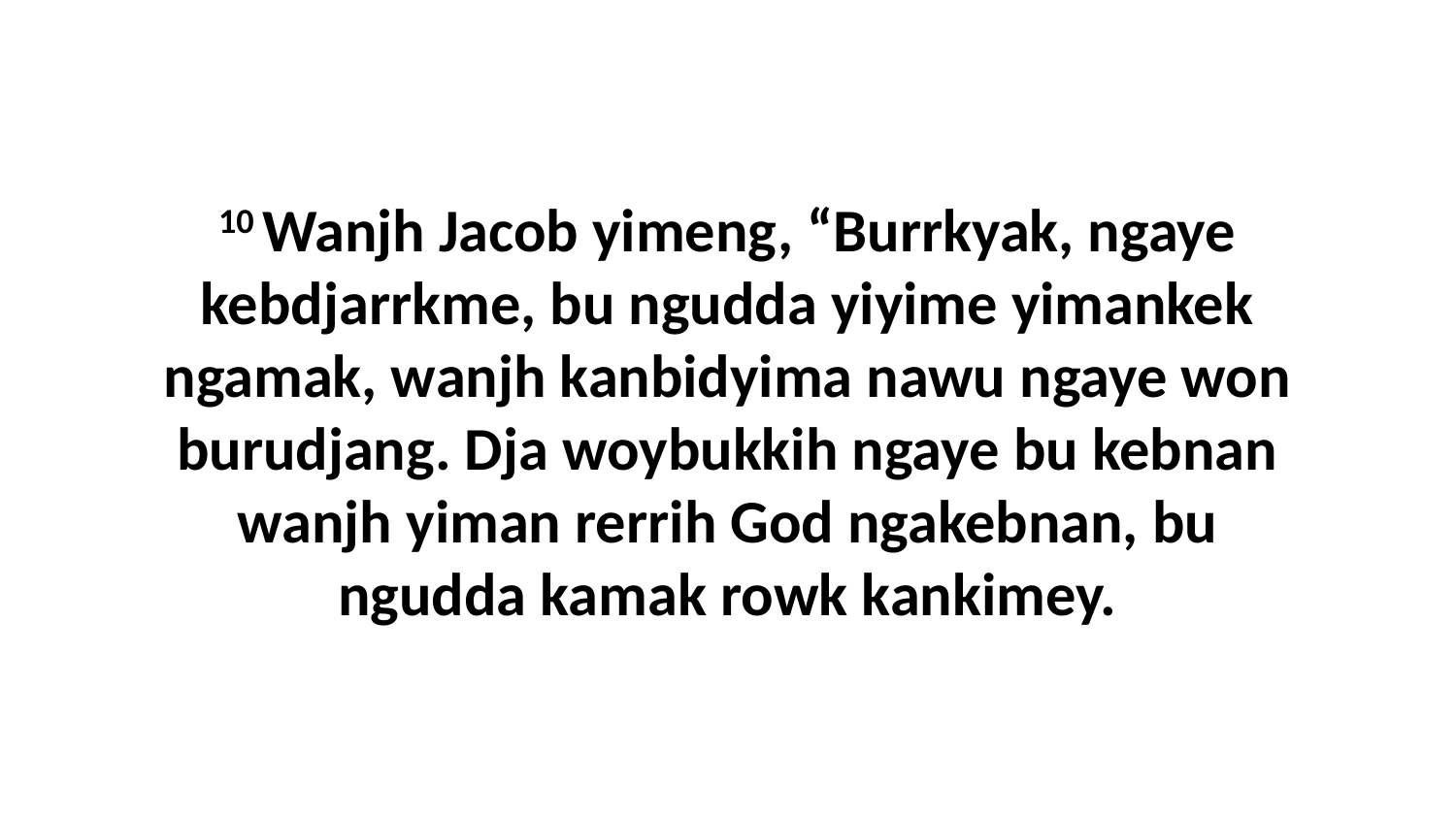

10 Wanjh Jacob yimeng, “Burrkyak, ngaye kebdjarrkme, bu ngudda yiyime yimankek ngamak, wanjh kanbidyima nawu ngaye won burudjang. Dja woybukkih ngaye bu kebnan wanjh yiman rerrih God ngakebnan, bu ngudda kamak rowk kankimey.